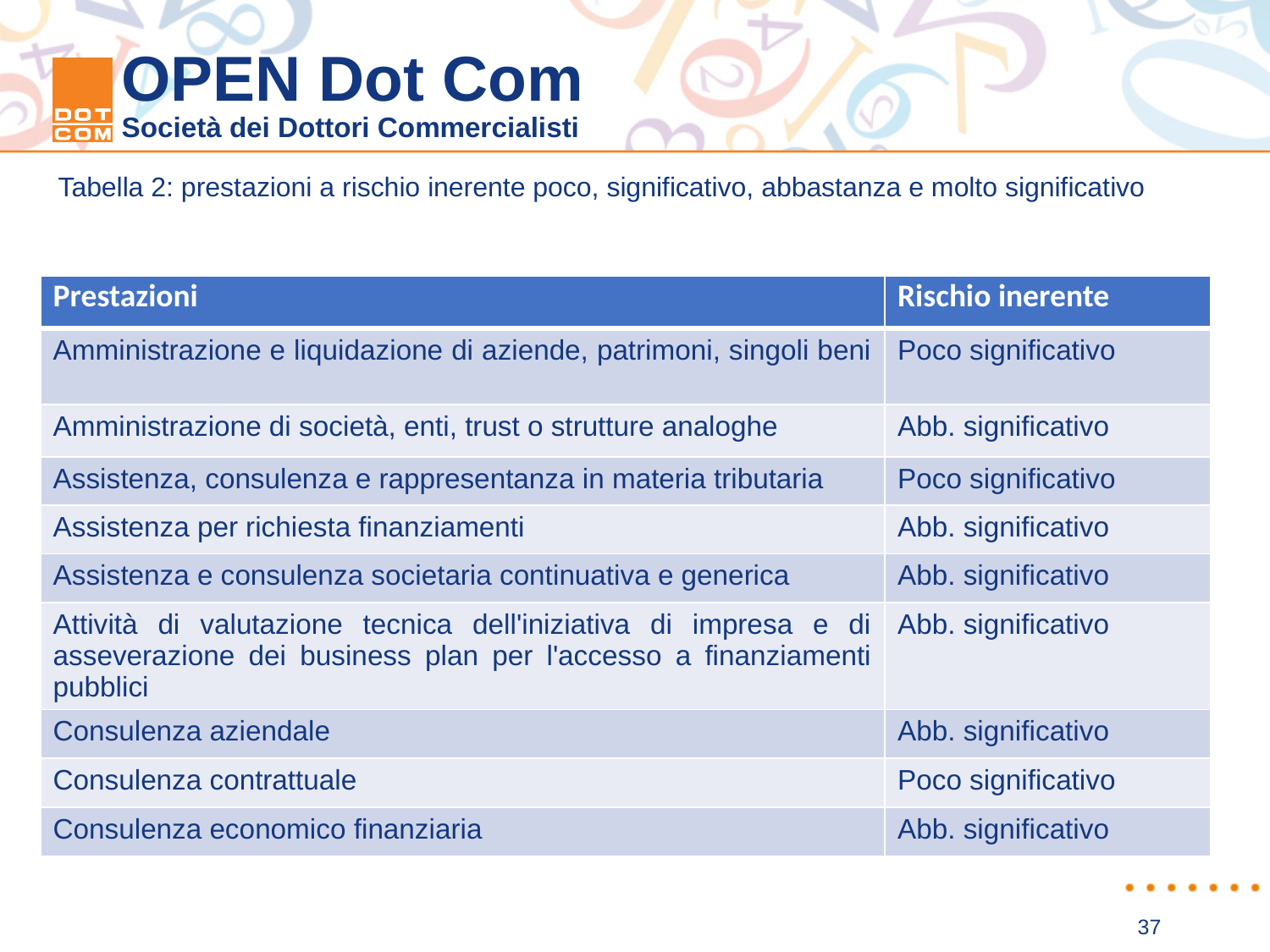

Tabella 2: prestazioni a rischio inerente poco, significativo, abbastanza e molto significativo

| Prestazioni | Rischio inerente |
| --- | --- |
| Amministrazione e liquidazione di aziende, patrimoni, singoli beni | Poco significativo |
| Amministrazione di società, enti, trust o strutture analoghe | Abb. significativo |
| Assistenza, consulenza e rappresentanza in materia tributaria | Poco significativo |
| Assistenza per richiesta finanziamenti | Abb. significativo |
| Assistenza e consulenza societaria continuativa e generica | Abb. significativo |
| Attività di valutazione tecnica dell'iniziativa di impresa e di asseverazione dei business plan per l'accesso a finanziamenti pubblici | Abb. significativo |
| Consulenza aziendale | Abb. significativo |
| Consulenza contrattuale | Poco significativo |
| Consulenza economico finanziaria | Abb. significativo |